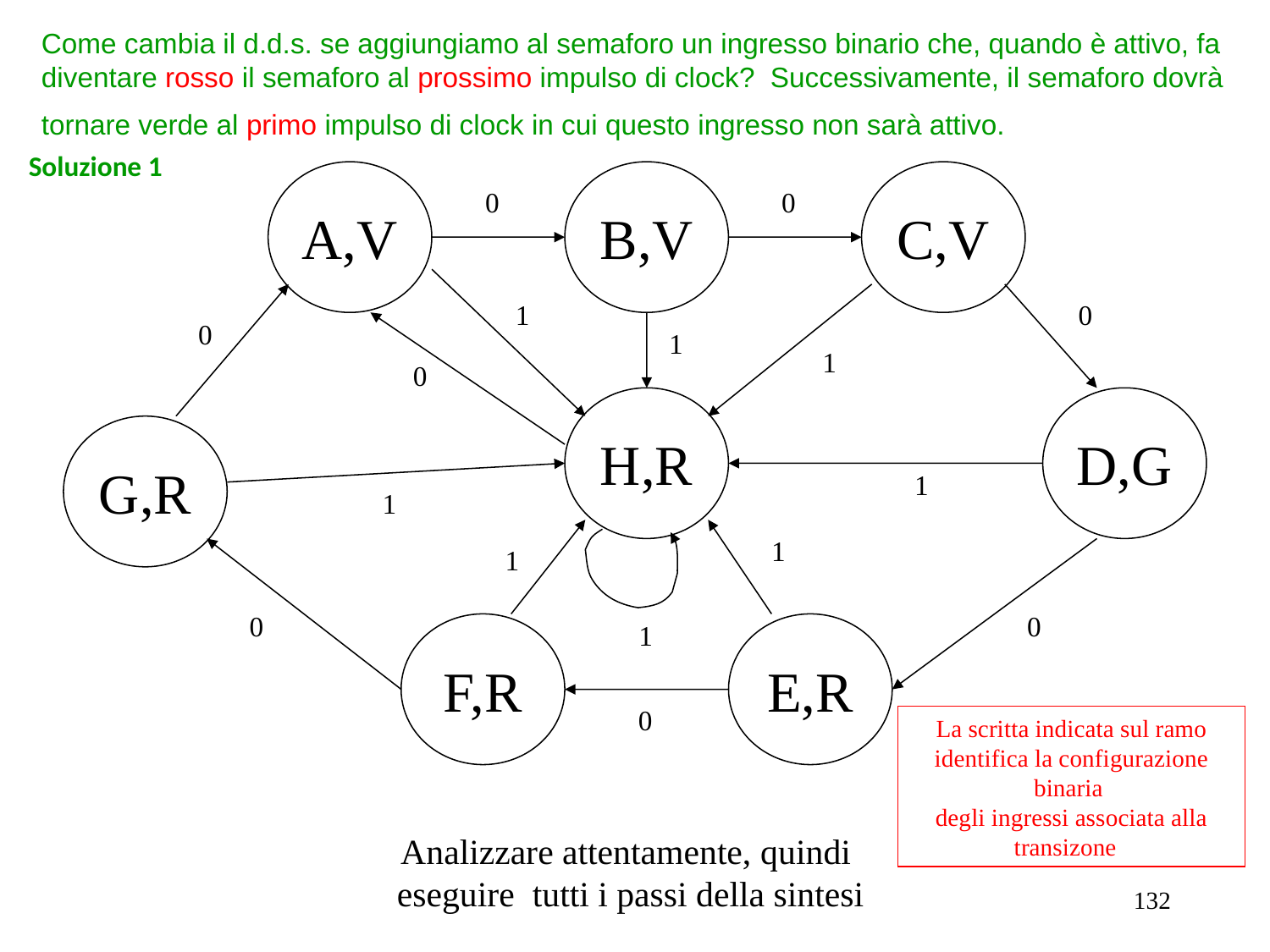

Come cambia il d.d.s. se aggiungiamo al semaforo un ingresso binario che, quando è attivo, fa diventare rosso il semaforo al prossimo impulso di clock?  Successivamente, il semaforo dovrà tornare verde al primo impulso di clock in cui questo ingresso non sarà attivo.
# Soluzione 1
A,V
B,V
C,V
0
0

1
0
0

1
1
0
H,R
D,G
G,R
1

1

1

1

0
0
1
F,R
E,R

0
La scritta indicata sul ramo
identifica la configurazione binaria
degli ingressi associata alla transizone
Analizzare attentamente, quindi
eseguire  tutti i passi della sintesi
132